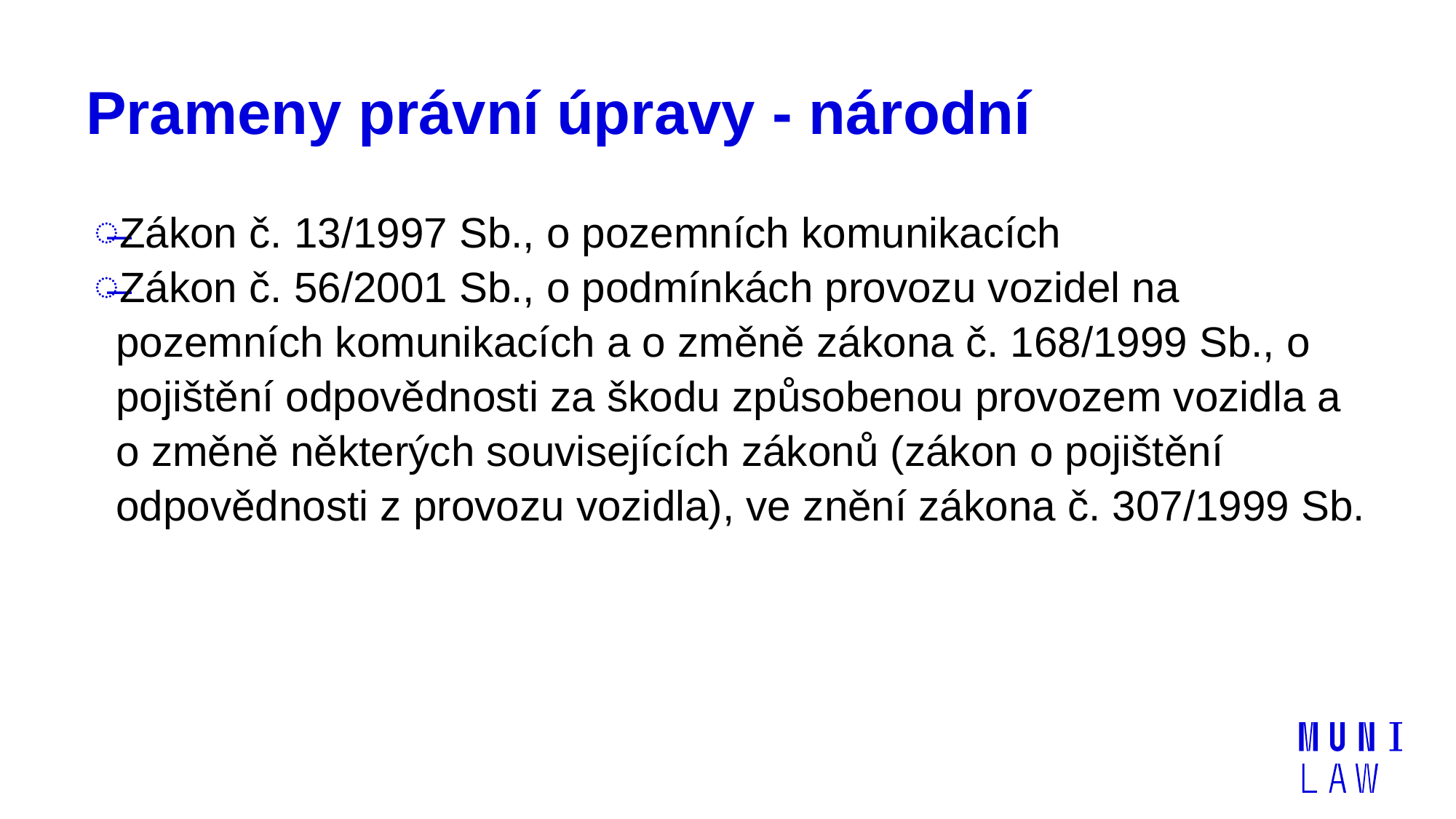

# Prameny právní úpravy - národní
Zákon č. 13/1997 Sb., o pozemních komunikacích
Zákon č. 56/2001 Sb., o podmínkách provozu vozidel na pozemních komunikacích a o změně zákona č. 168/1999 Sb., o pojištění odpovědnosti za škodu způsobenou provozem vozidla a o změně některých souvisejících zákonů (zákon o pojištění odpovědnosti z provozu vozidla), ve znění zákona č. 307/1999 Sb.